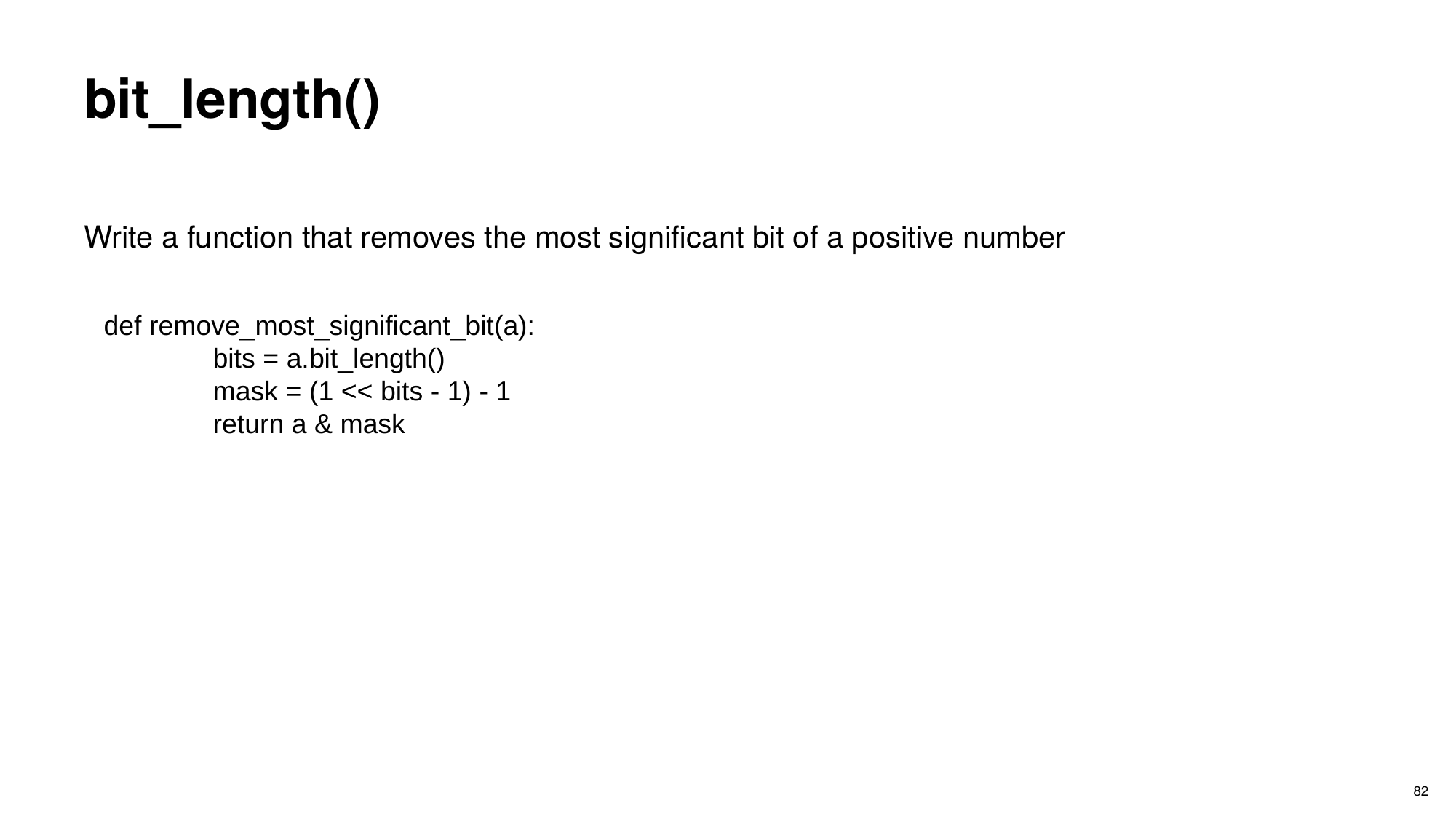

# bit_length()
Write a function that removes the most significant bit of a positive number
def remove_most_significant_bit(a):
	bits = a.bit_length()
	mask = (1 << bits - 1) - 1
	return a & mask
82